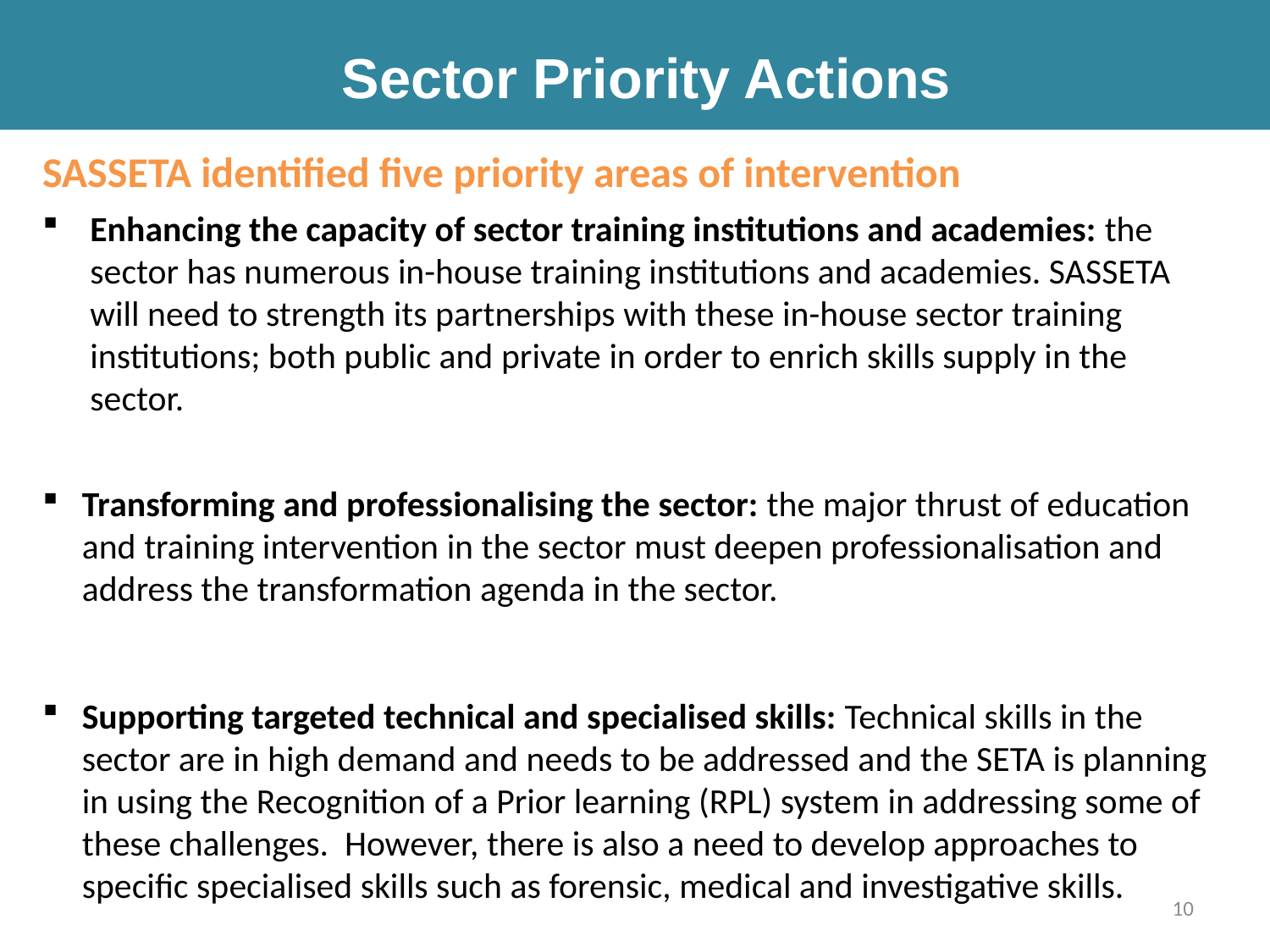

Sector Priority Actions
SASSETA identified five priority areas of intervention
Enhancing the capacity of sector training institutions and academies: the sector has numerous in-house training institutions and academies. SASSETA will need to strength its partnerships with these in-house sector training institutions; both public and private in order to enrich skills supply in the sector.

Transforming and professionalising the sector: the major thrust of education and training intervention in the sector must deepen professionalisation and address the transformation agenda in the sector.

Supporting targeted technical and specialised skills: Technical skills in the sector are in high demand and needs to be addressed and the SETA is planning in using the Recognition of a Prior learning (RPL) system in addressing some of these challenges.  However, there is also a need to develop approaches to specific specialised skills such as forensic, medical and investigative skills.

10